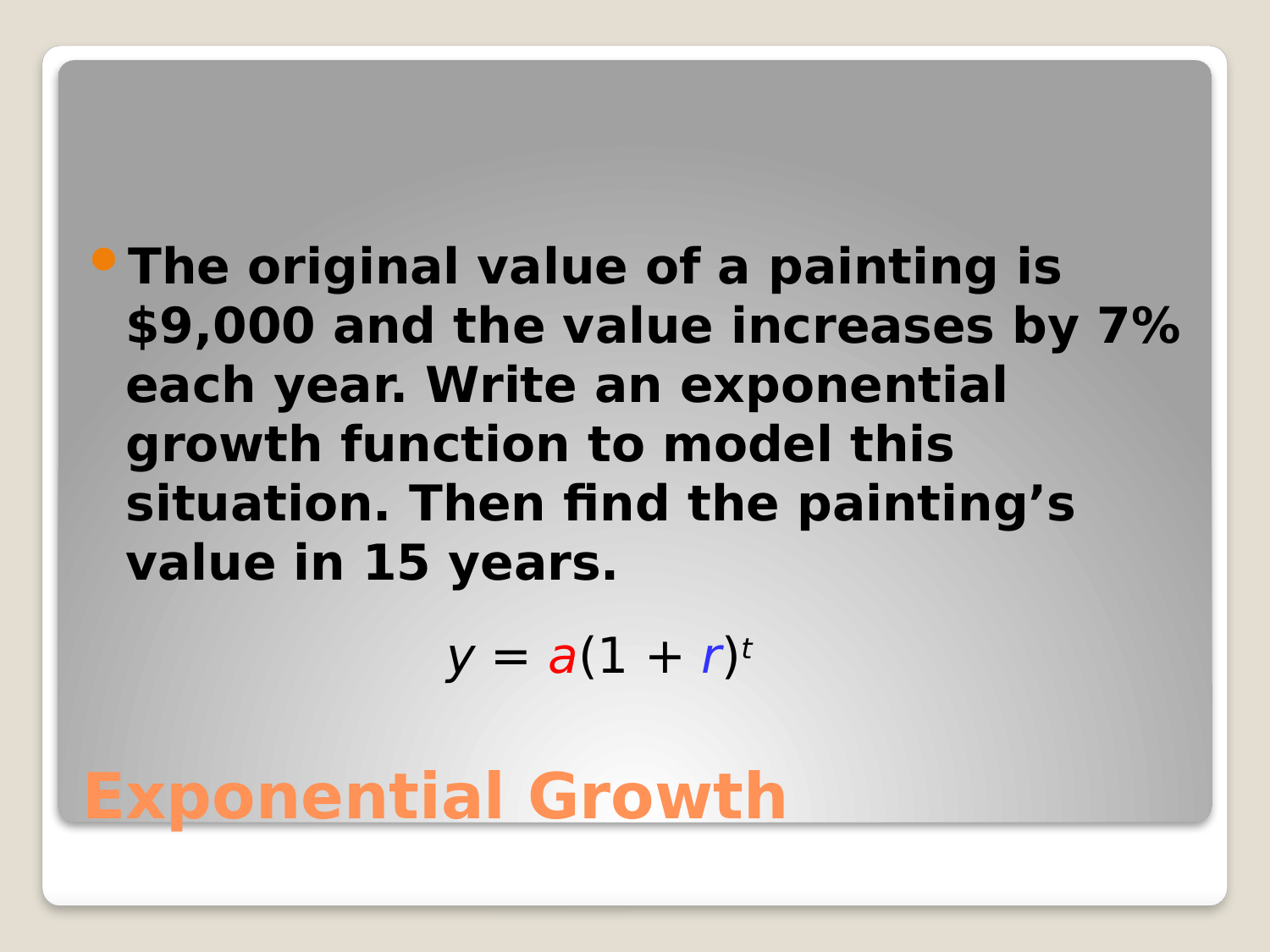

The original value of a painting is $9,000 and the value increases by 7% each year. Write an exponential growth function to model this situation. Then find the painting’s value in 15 years.

y = a(1 + r)t
# Exponential Growth